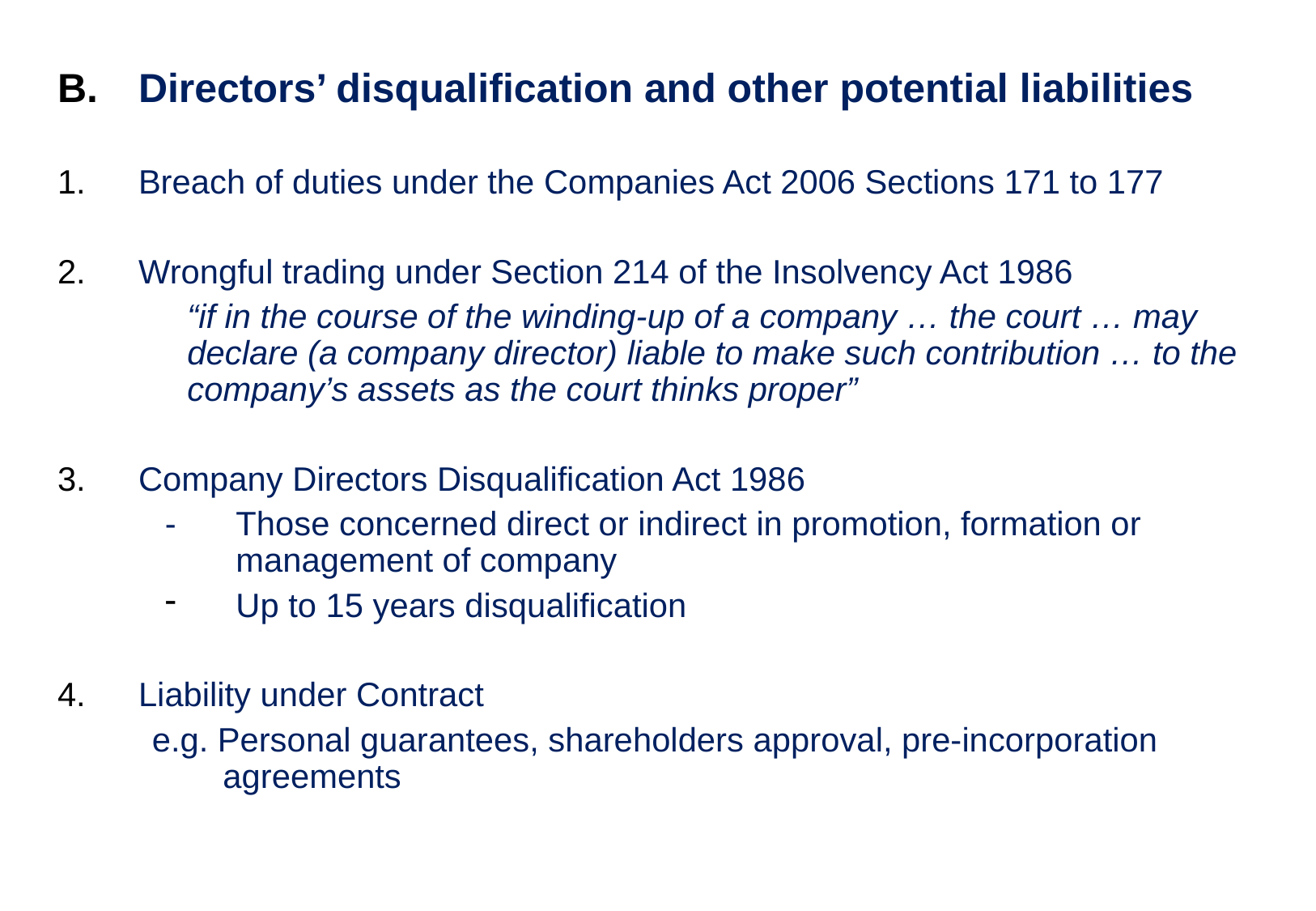

Directors’ disqualification and other potential liabilities

Breach of duties under the Companies Act 2006 Sections 171 to 177

Wrongful trading under Section 214 of the Insolvency Act 1986
“if in the course of the winding-up of a company … the court … may declare (a company director) liable to make such contribution … to the company’s assets as the court thinks proper”

Company Directors Disqualification Act 1986
-	Those concerned direct or indirect in promotion, formation or management of company
Up to 15 years disqualification

Liability under Contract
e.g. Personal guarantees, shareholders approval, pre-incorporation agreements